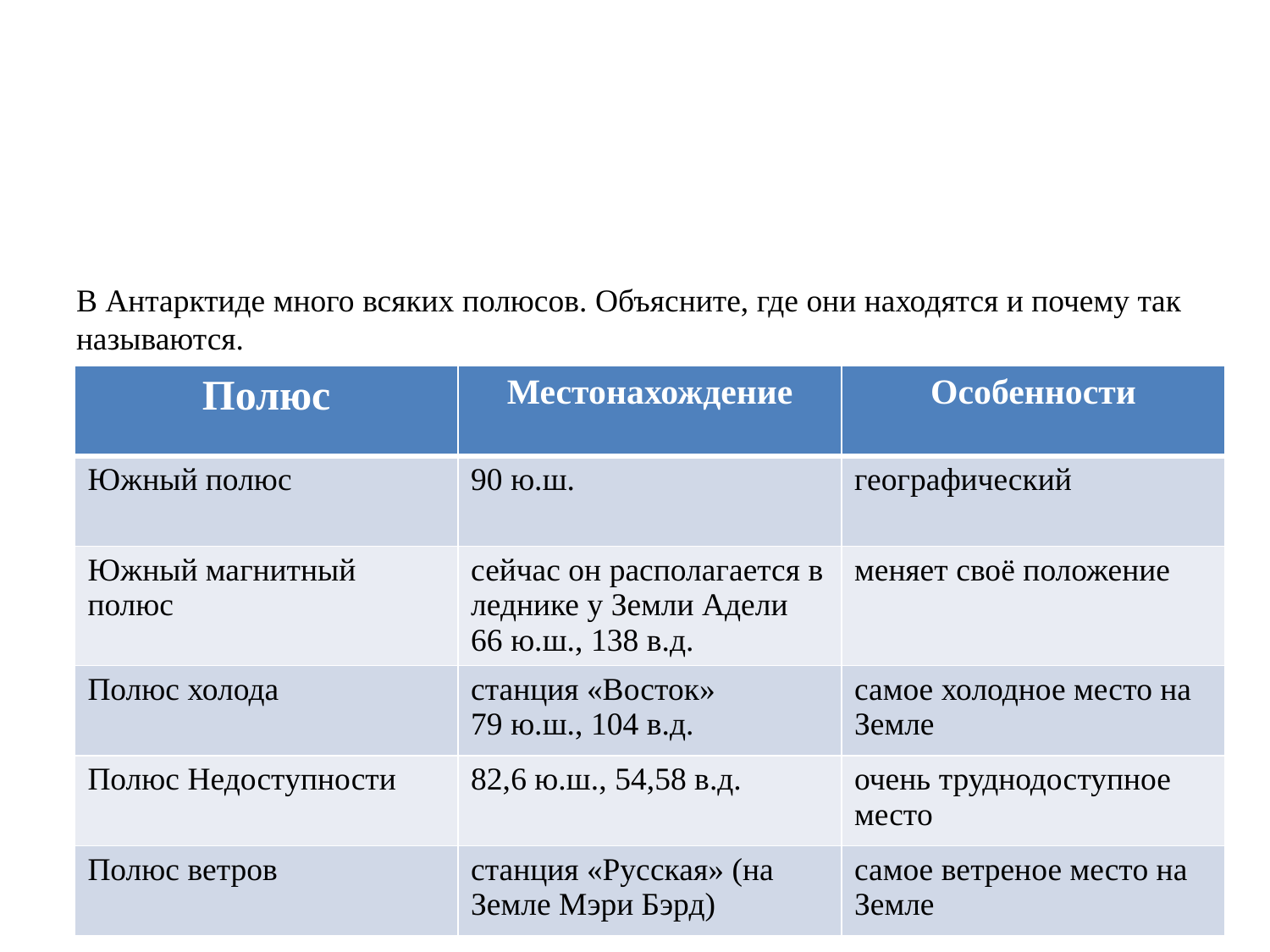

# В Антарктиде много всяких полюсов. Объясните, где они находятся и почему так называются.
| Полюс | Местонахождение | Особенности |
| --- | --- | --- |
| Южный полюс | 90 ю.ш. | географический |
| Южный магнитный полюс | сейчас он располагается в леднике у Земли Адели 66 ю.ш., 138 в.д. | меняет своё положение |
| Полюс холода | станция «Восток» 79 ю.ш., 104 в.д. | самое холодное место на Земле |
| Полюс Недоступности | 82,6 ю.ш., 54,58 в.д. | очень труднодоступное место |
| Полюс ветров | станция «Русская» (на Земле Мэри Бэрд) | самое ветреное место на Земле |